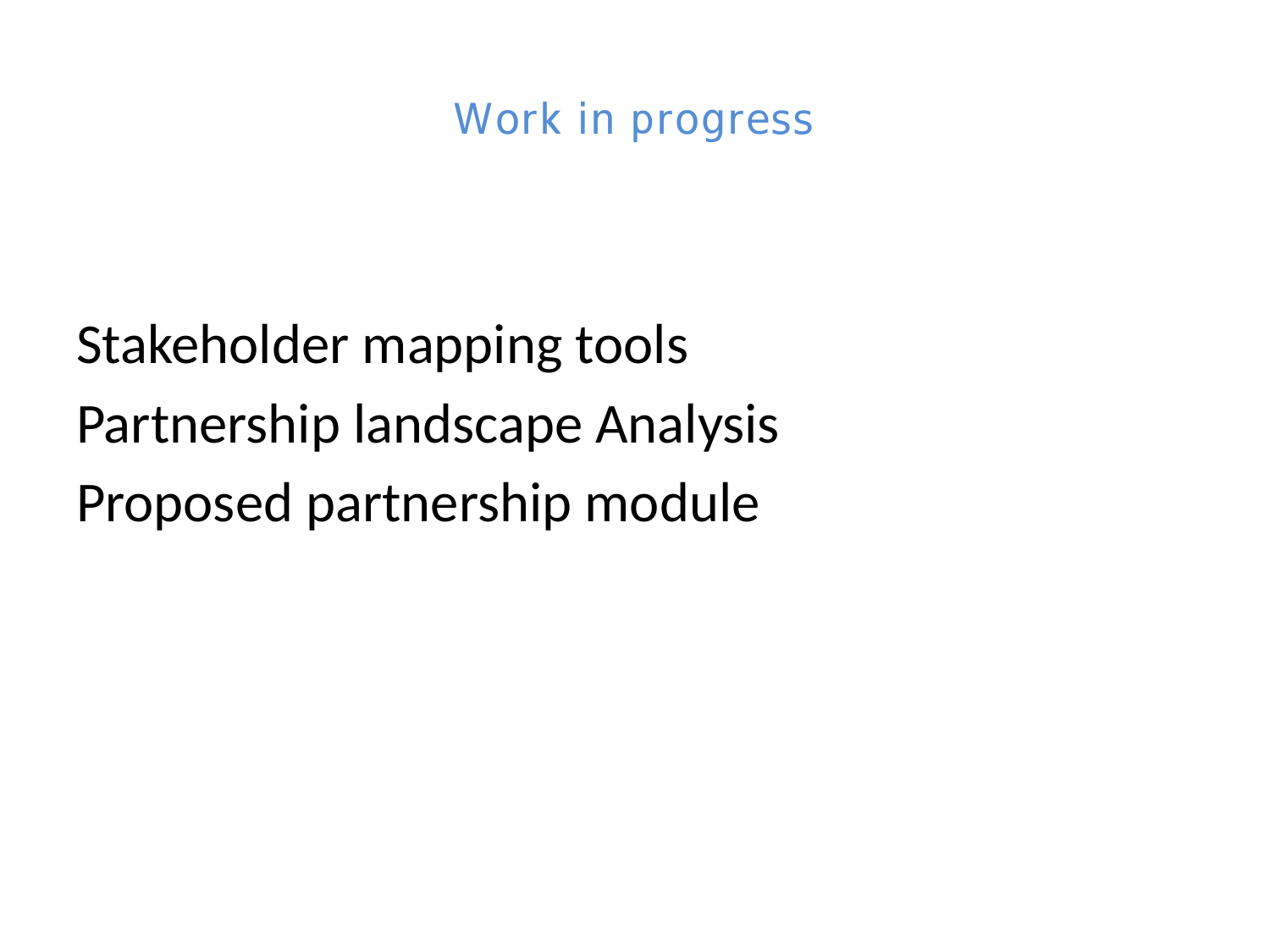

# Work in progress

Stakeholder mapping tools
Partnership landscape Analysis
Proposed partnership module